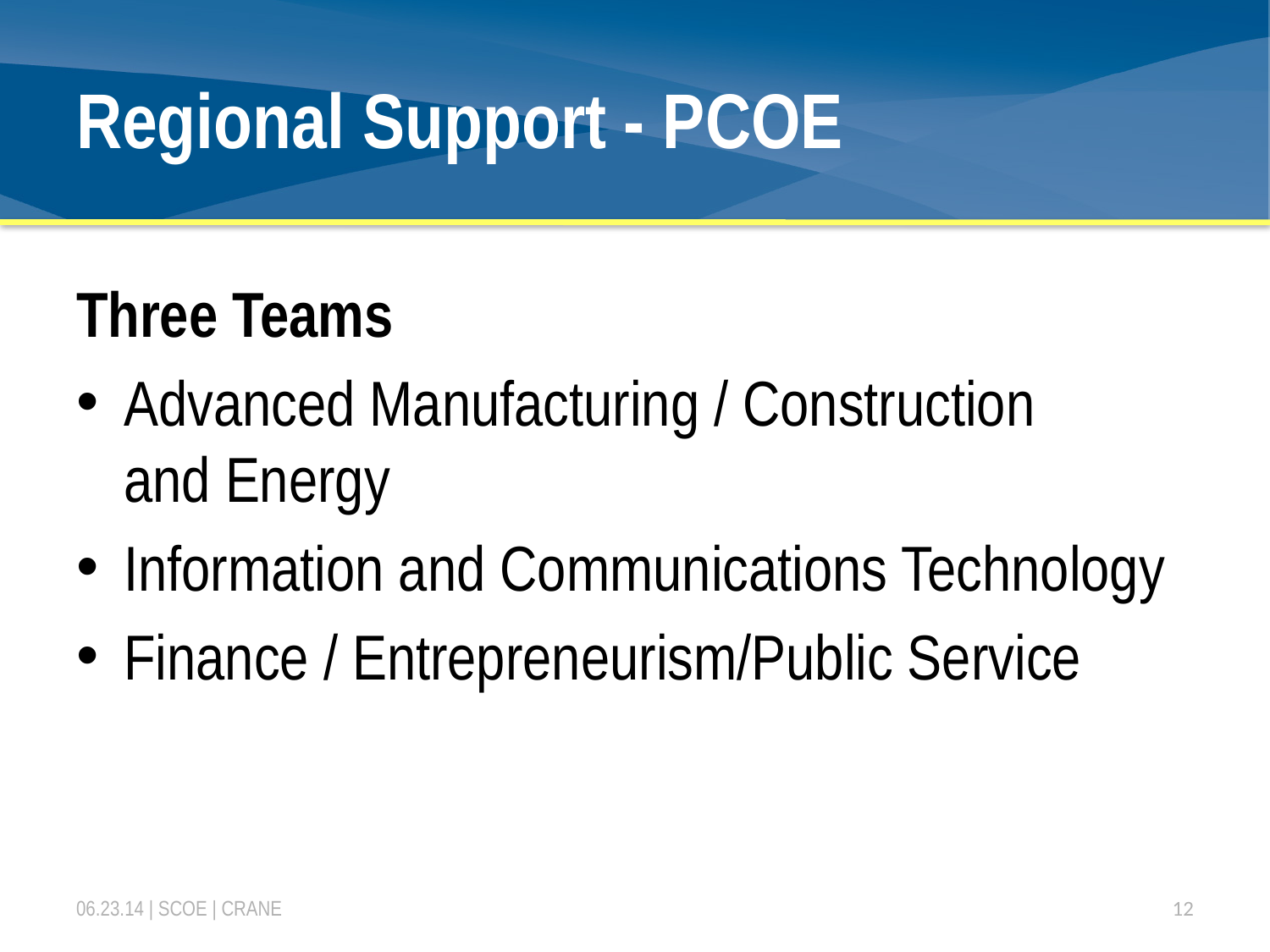

# Regional Support - PCOE
Three Teams
Advanced Manufacturing / Construction
and Energy
Information and Communications Technology
Finance / Entrepreneurism/Public Service

06.23.14 | SCOE | CRANE
12